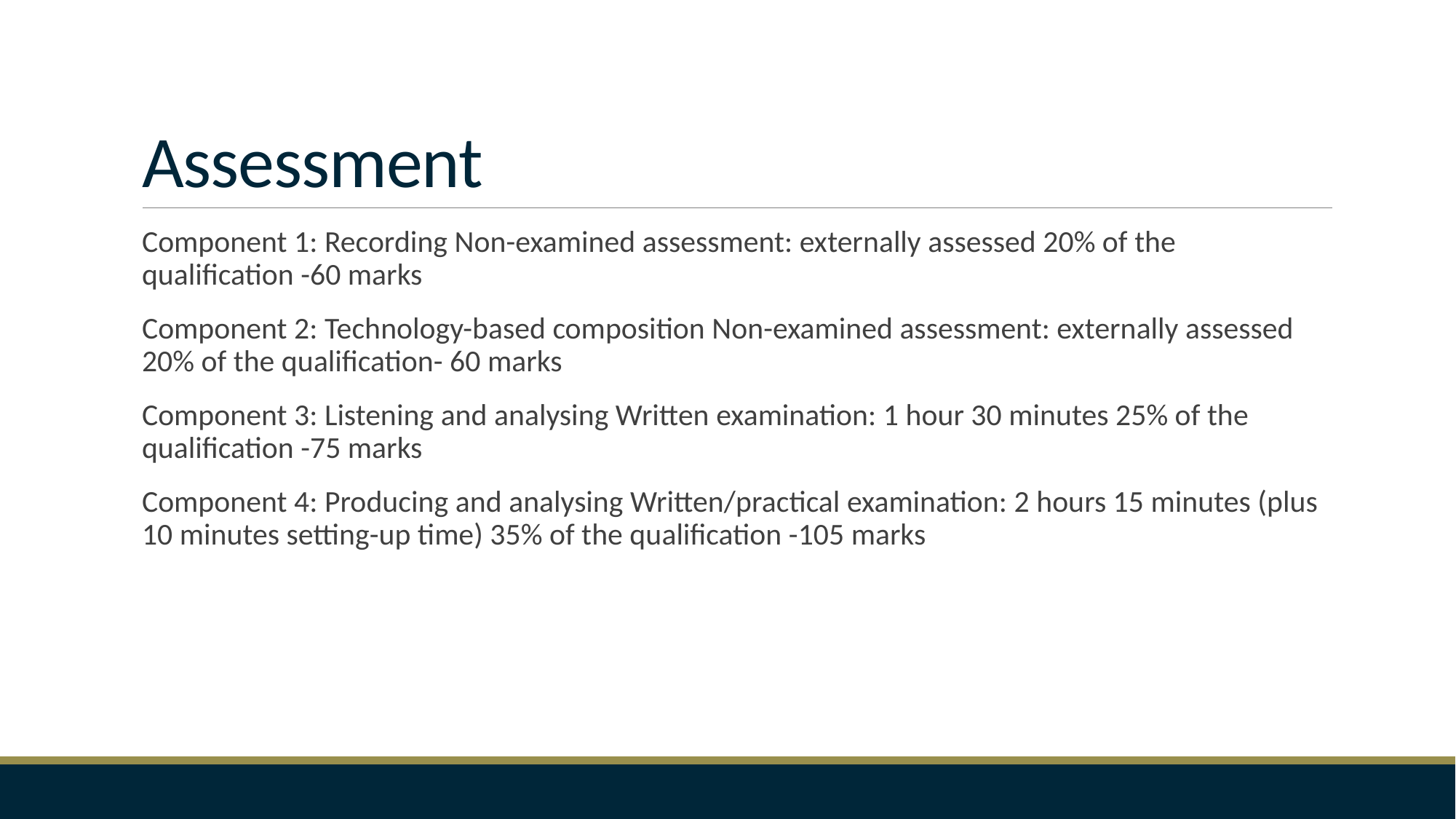

# Assessment
Component 1: Recording Non-examined assessment: externally assessed 20% of the qualification -60 marks
Component 2: Technology-based composition Non-examined assessment: externally assessed 20% of the qualification- 60 marks
Component 3: Listening and analysing Written examination: 1 hour 30 minutes 25% of the qualification -75 marks
Component 4: Producing and analysing Written/practical examination: 2 hours 15 minutes (plus 10 minutes setting-up time) 35% of the qualification -105 marks